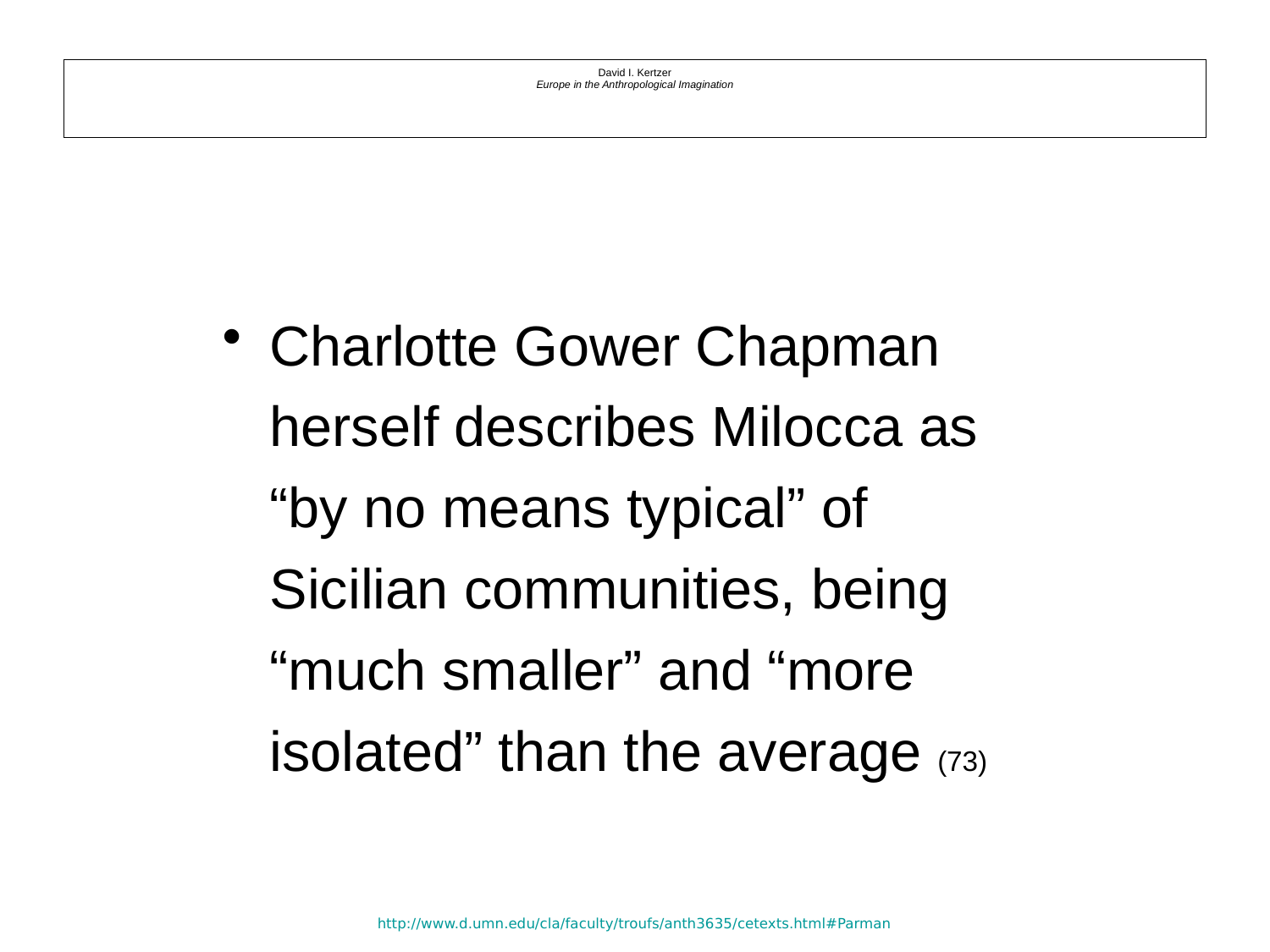

# David I. Kertzer Europe in the Anthropological Imagination
Charlotte Gower Chapman herself describes Milocca as “by no means typical” of Sicilian communities, being “much smaller” and “more isolated” than the average (73)
http://www.d.umn.edu/cla/faculty/troufs/anth3635/cetexts.html#Parman